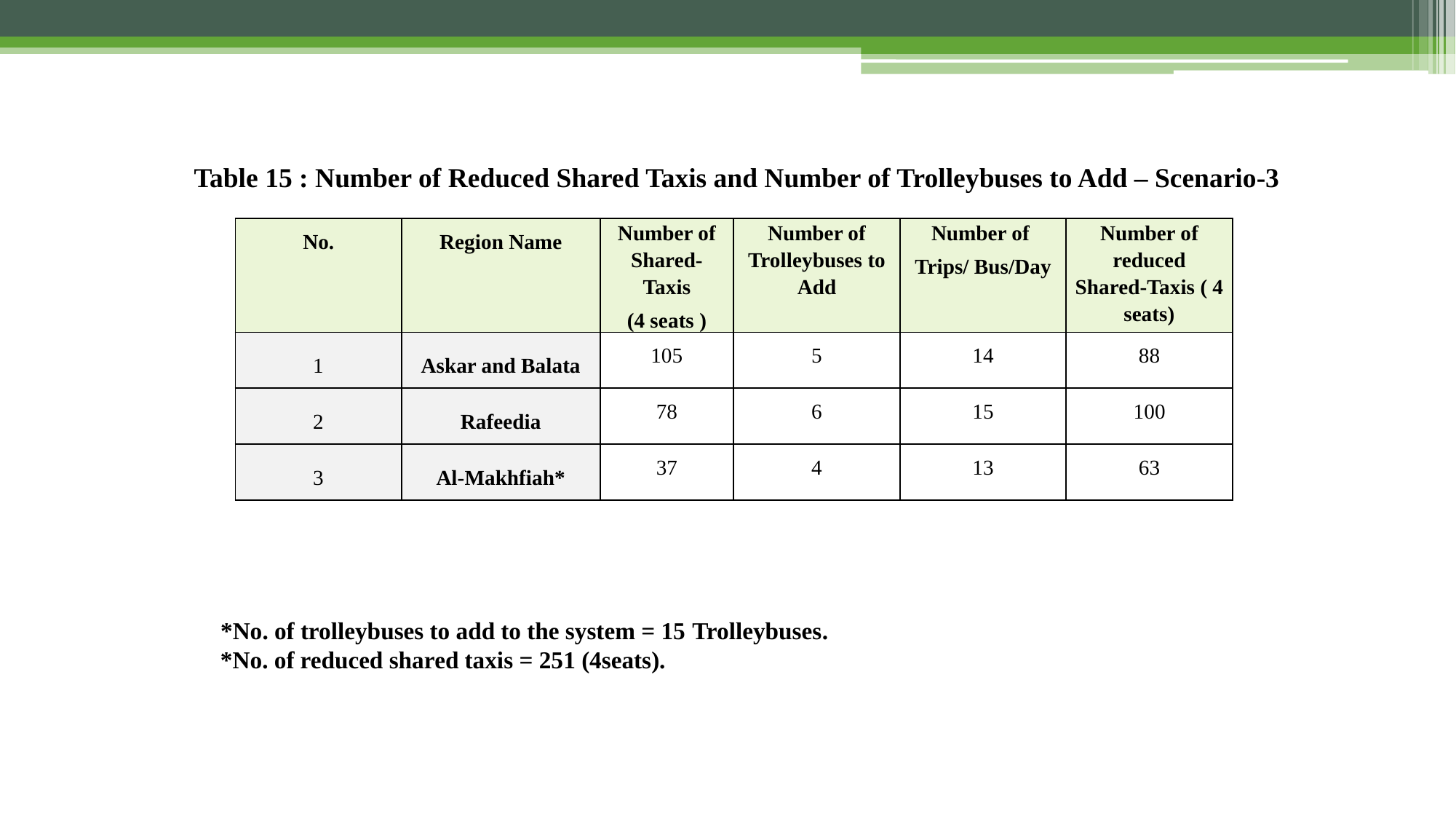

# Table 15 : Number of Reduced Shared Taxis and Number of Trolleybuses to Add – Scenario-3
| No. | Region Name | Number of Shared-Taxis (4 seats ) | Number of Trolleybuses to Add | Number of Trips/ Bus/Day | Number of reduced Shared-Taxis ( 4 seats) |
| --- | --- | --- | --- | --- | --- |
| 1 | Askar and Balata | 105 | 5 | 14 | 88 |
| 2 | Rafeedia | 78 | 6 | 15 | 100 |
| 3 | Al-Makhfiah\* | 37 | 4 | 13 | 63 |

                           *No. of trolleybuses to add to the system = 15 Trolleybuses.
*No. of reduced shared taxis = 251 (4seats).